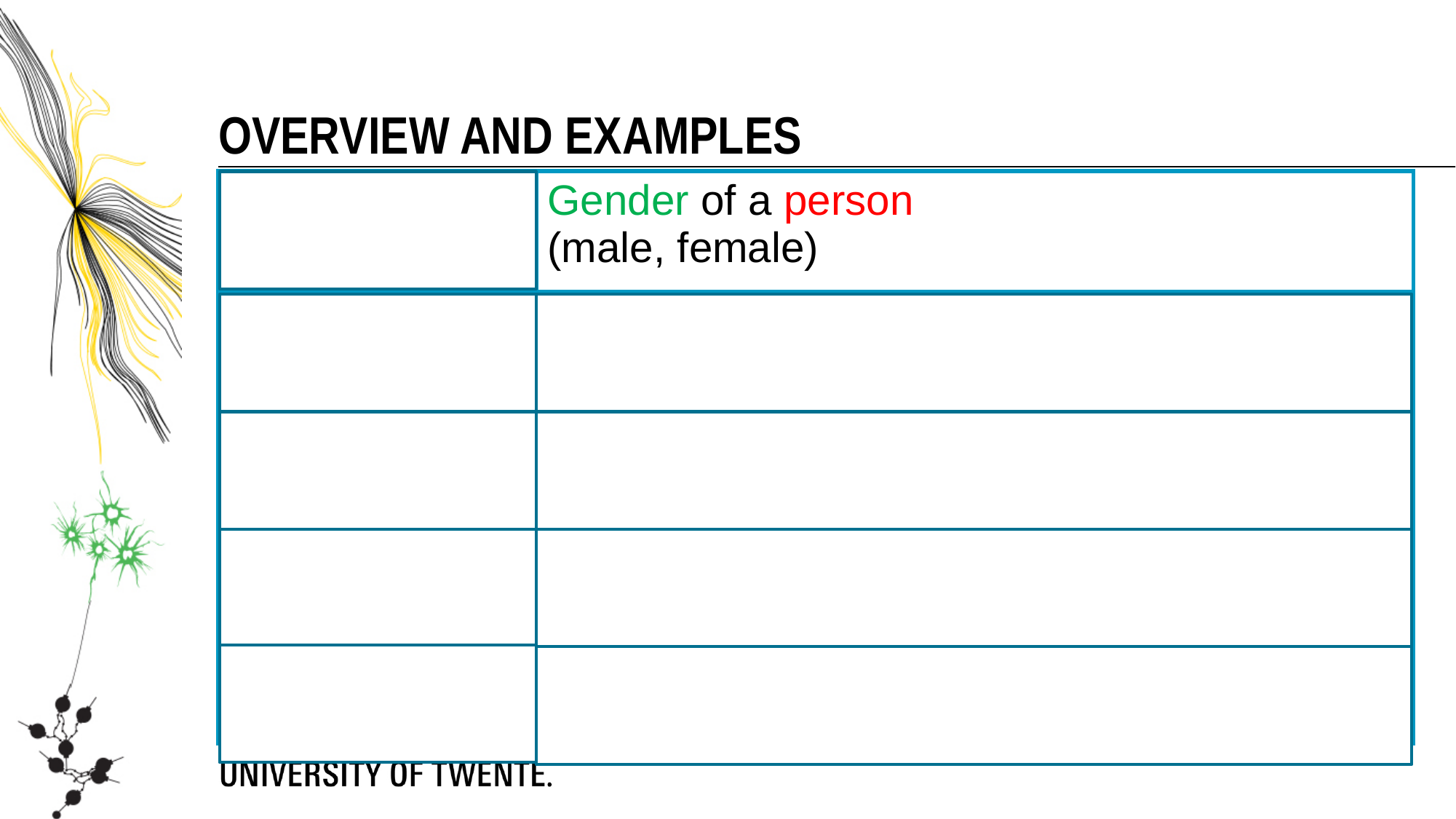

Overview and examples
| Dichotomous | Gender of a person (male, female) |
| --- | --- |
| Nominal | Country in which the headquarter of a company is located (NL, GE, UK, etc …) |
| Ordinal | Innovative power of a company (low, medium, high) |
| Interval | IQ scores of employees (60-160) |
| Ratio | Profits or losses of a company (in $ or €) |